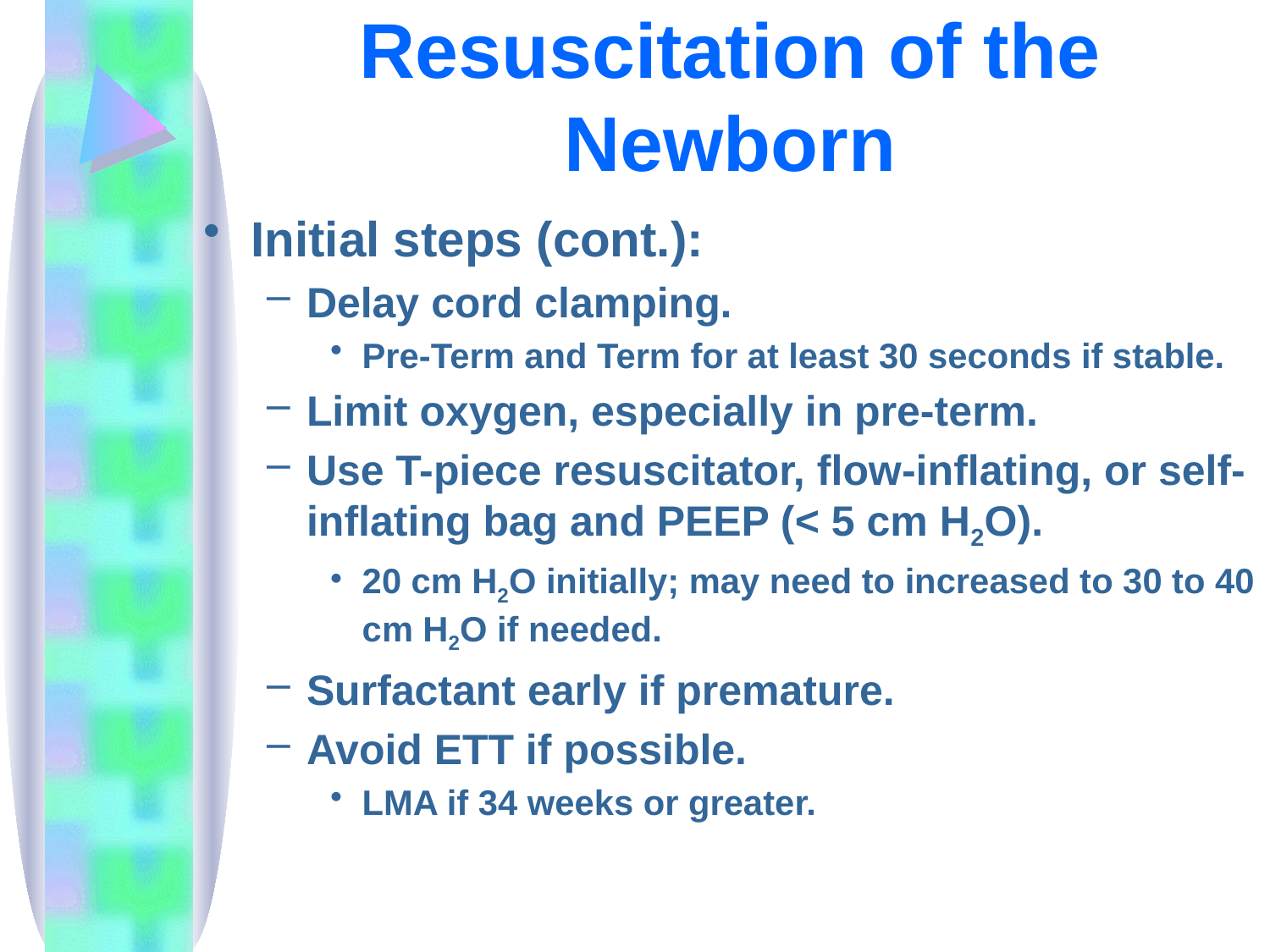

# Resuscitation of the Newborn
Initial steps (cont.):
Delay cord clamping.
Pre-Term and Term for at least 30 seconds if stable.
Limit oxygen, especially in pre-term.
Use T-piece resuscitator, flow-inflating, or self-inflating bag and PEEP (< 5 cm H2O).
20 cm H2O initially; may need to increased to 30 to 40 cm H2O if needed.
Surfactant early if premature.
Avoid ETT if possible.
LMA if 34 weeks or greater.